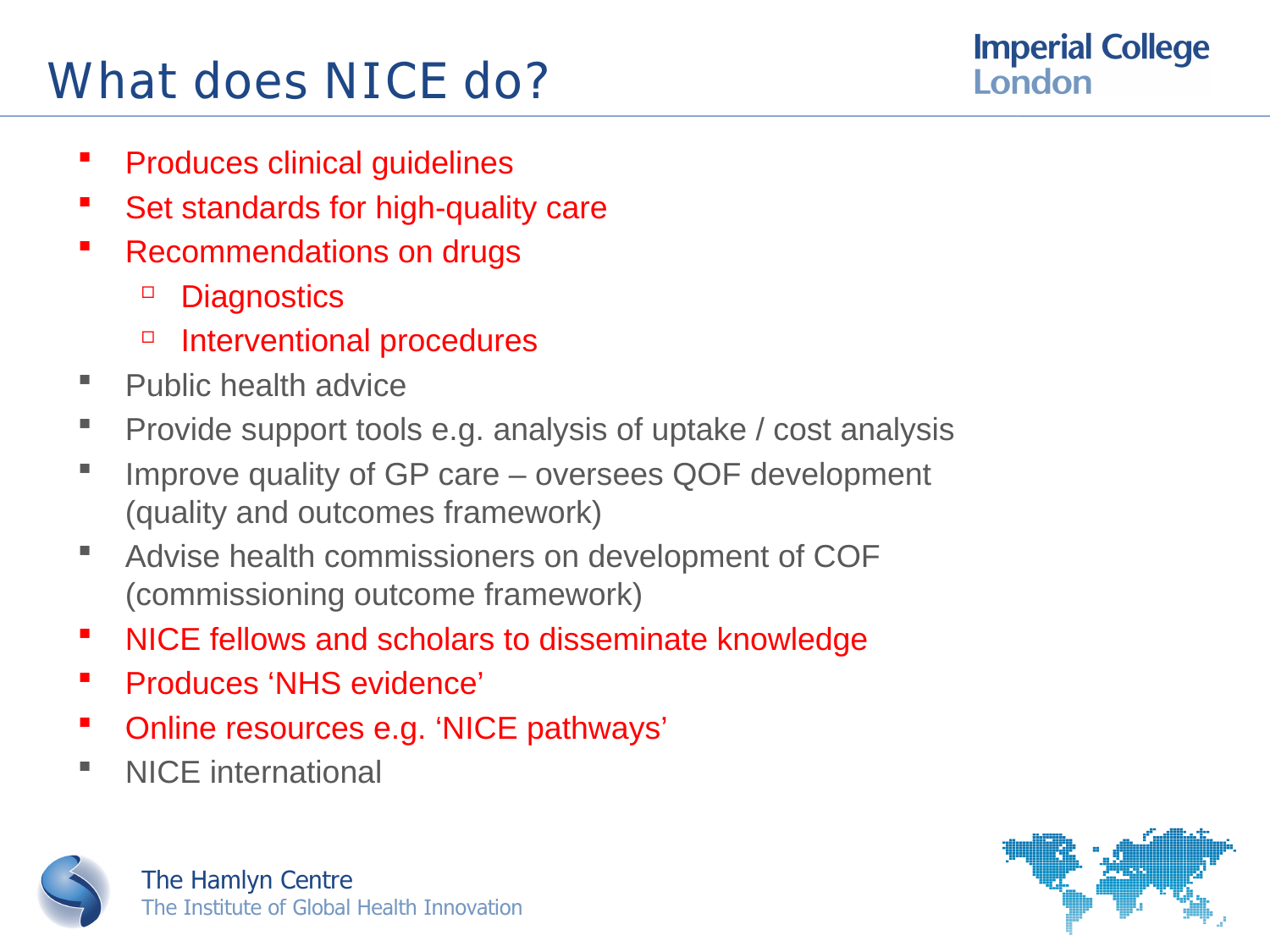

# What does NICE do?
Produces clinical guidelines
Set standards for high-quality care
Recommendations on drugs
Diagnostics
Interventional procedures
Public health advice
Provide support tools e.g. analysis of uptake / cost analysis
Improve quality of GP care – oversees QOF development (quality and outcomes framework)
Advise health commissioners on development of COF (commissioning outcome framework)
NICE fellows and scholars to disseminate knowledge
Produces ‘NHS evidence’
Online resources e.g. ‘NICE pathways’
NICE international